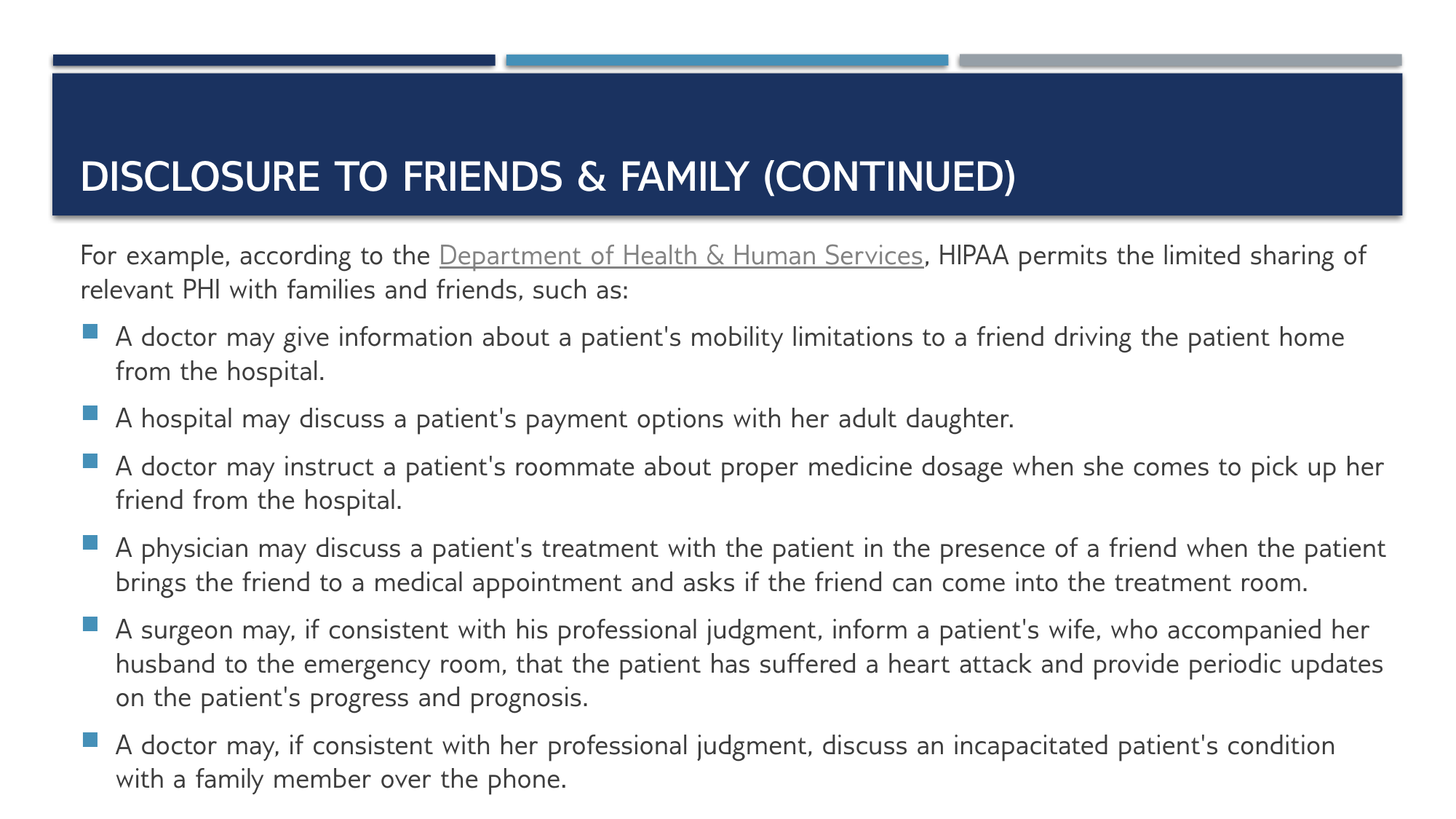

# Disclosure to friends & family (continued)
For example, according to the Department of Health & Human Services, HIPAA permits the limited sharing of relevant PHI with families and friends, such as:
A doctor may give information about a patient's mobility limitations to a friend driving the patient home from the hospital.
A hospital may discuss a patient's payment options with her adult daughter.
A doctor may instruct a patient's roommate about proper medicine dosage when she comes to pick up her friend from the hospital.
A physician may discuss a patient's treatment with the patient in the presence of a friend when the patient brings the friend to a medical appointment and asks if the friend can come into the treatment room.
A surgeon may, if consistent with his professional judgment, inform a patient's wife, who accompanied her husband to the emergency room, that the patient has suffered a heart attack and provide periodic updates on the patient's progress and prognosis.
A doctor may, if consistent with her professional judgment, discuss an incapacitated patient's condition with a family member over the phone.